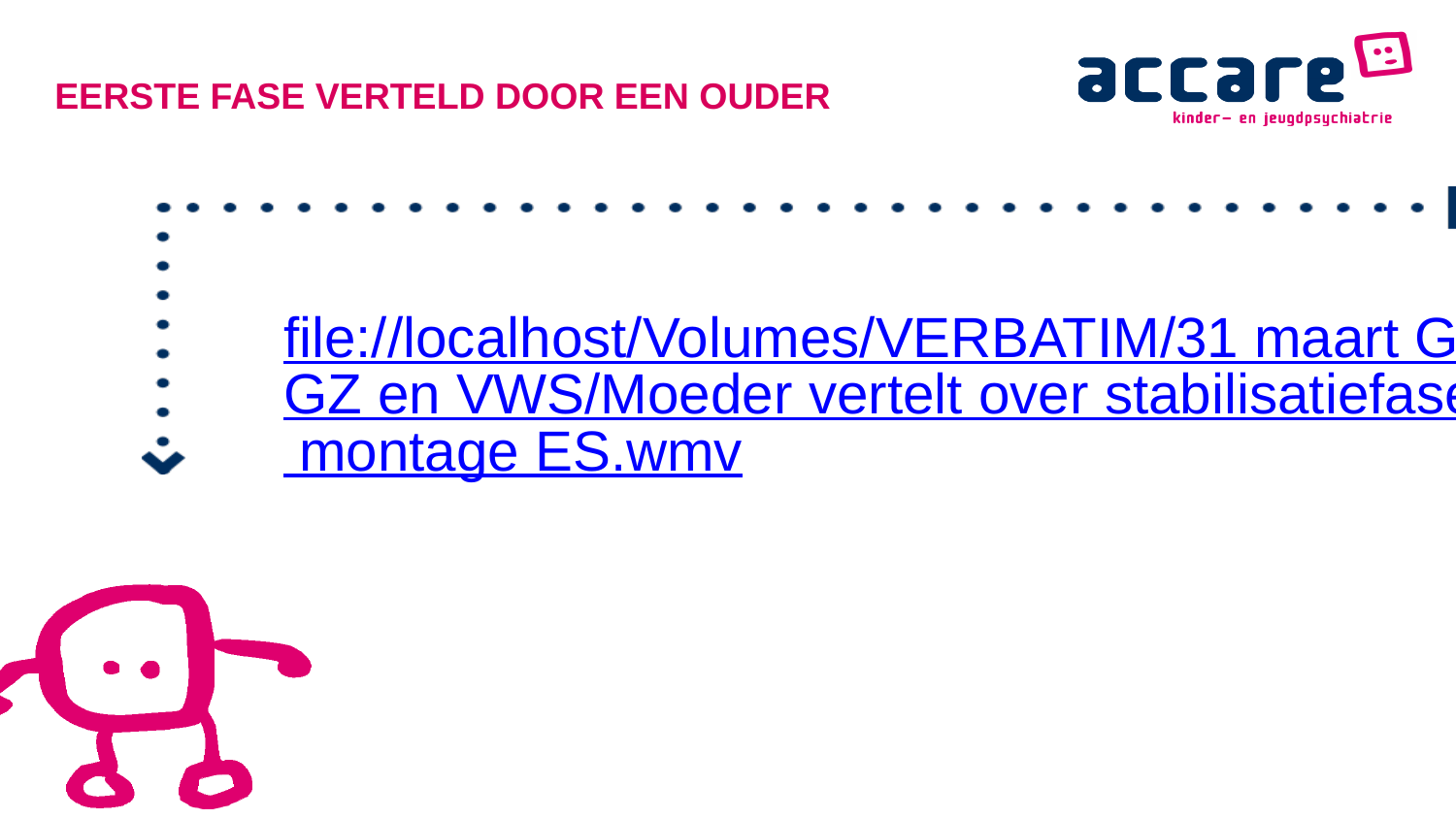

# Eerste fase verteld door een ouder
file://localhost/Volumes/VERBATIM/31 maart GGZ en VWS/Moeder vertelt over stabilisatiefase montage ES.wmv